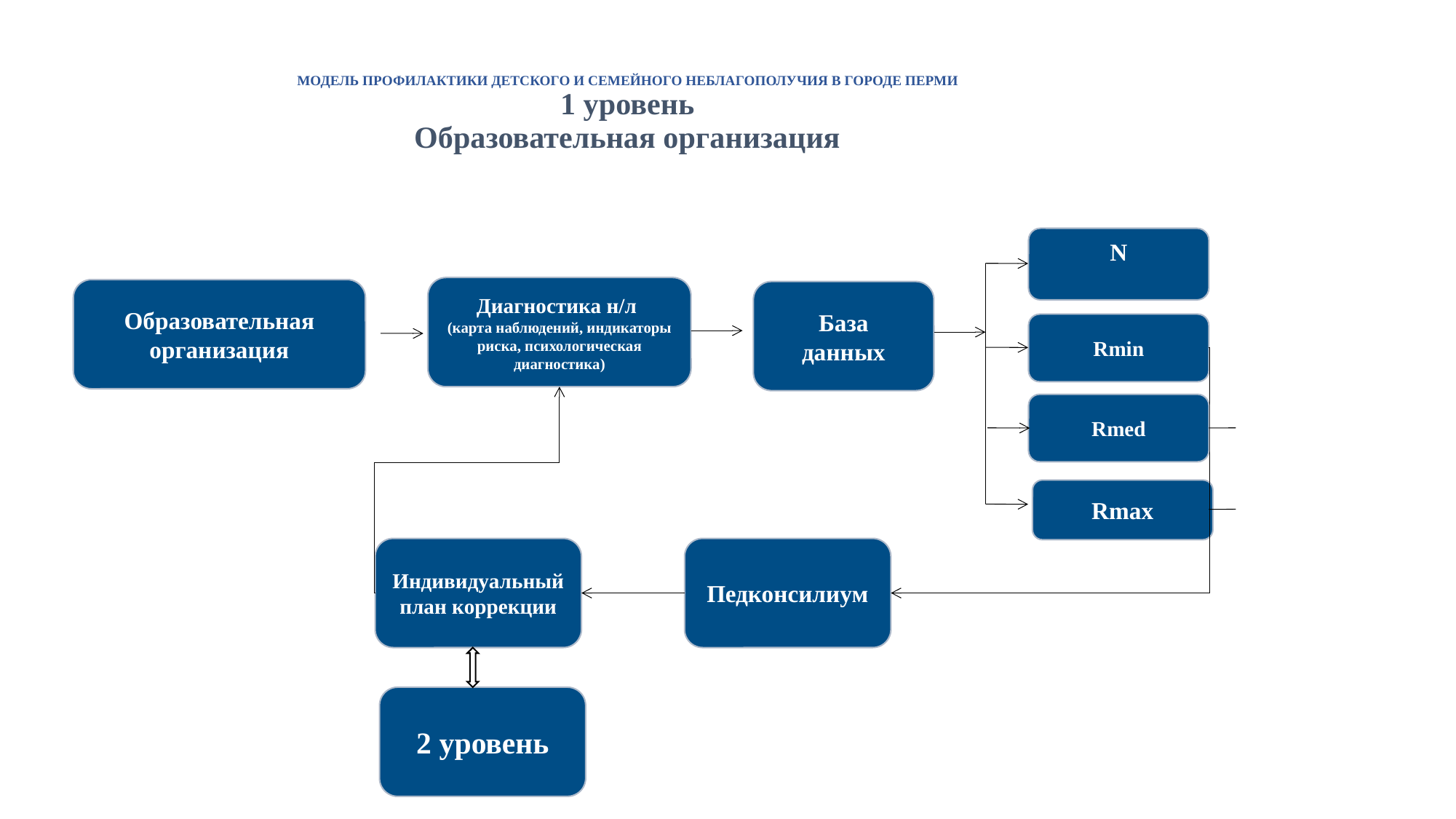

# МОДЕЛЬ ПРОФИЛАКТИКИ ДЕТСКОГО И СЕМЕЙНОГО НЕБЛАГОПОЛУЧИЯ В ГОРОДЕ ПЕРМИ 1 уровень Образовательная организация
N

Диагностика н/л
(карта наблюдений, индикаторы риска, психологическая диагностика)
Образовательная организация
База
данных

Rmin

Rmed

Rmax
Индивидуальный план коррекции
Педконсилиум

2 уровень